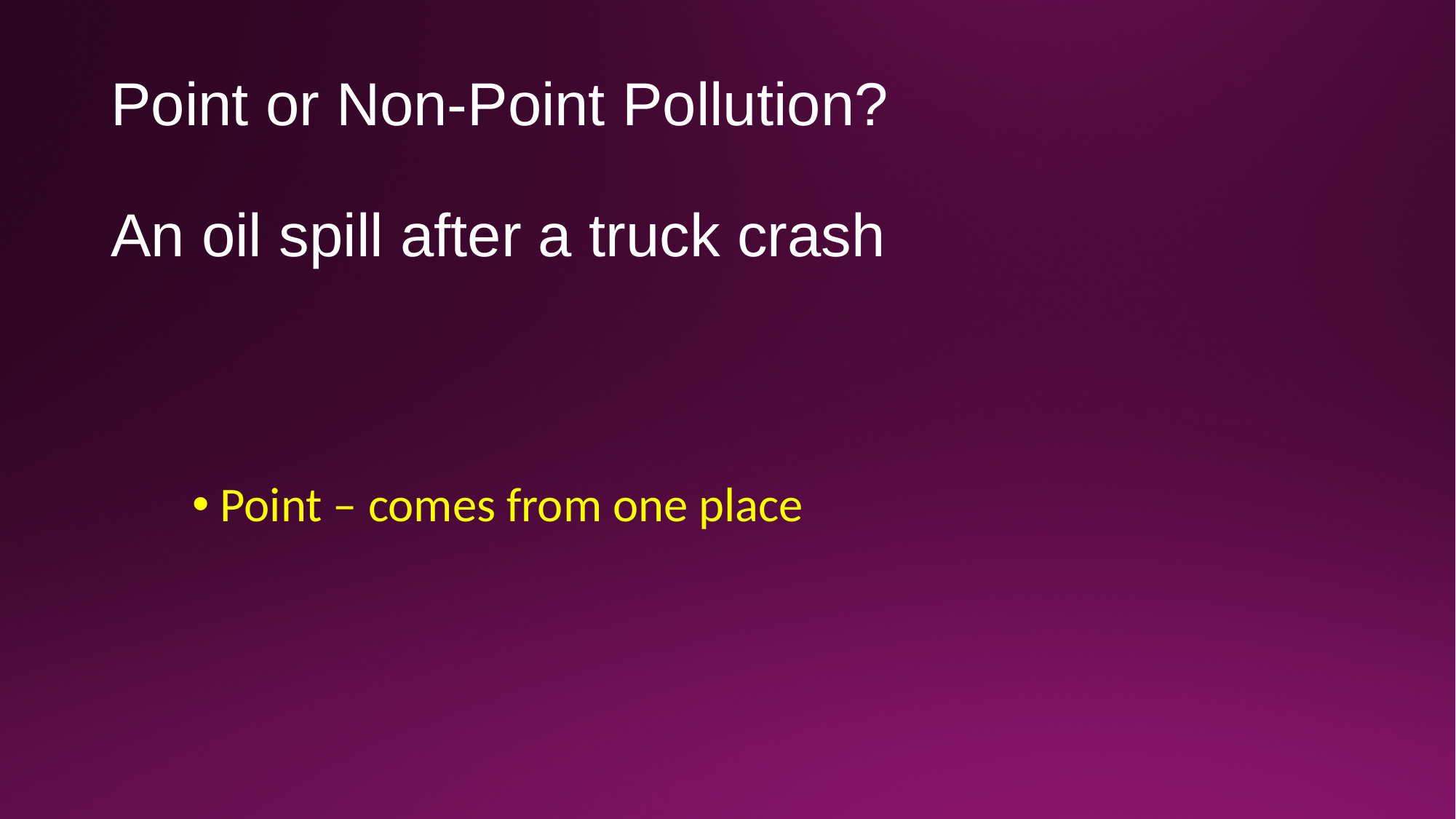

# Point or Non-Point Pollution? An oil spill after a truck crash
Point – comes from one place